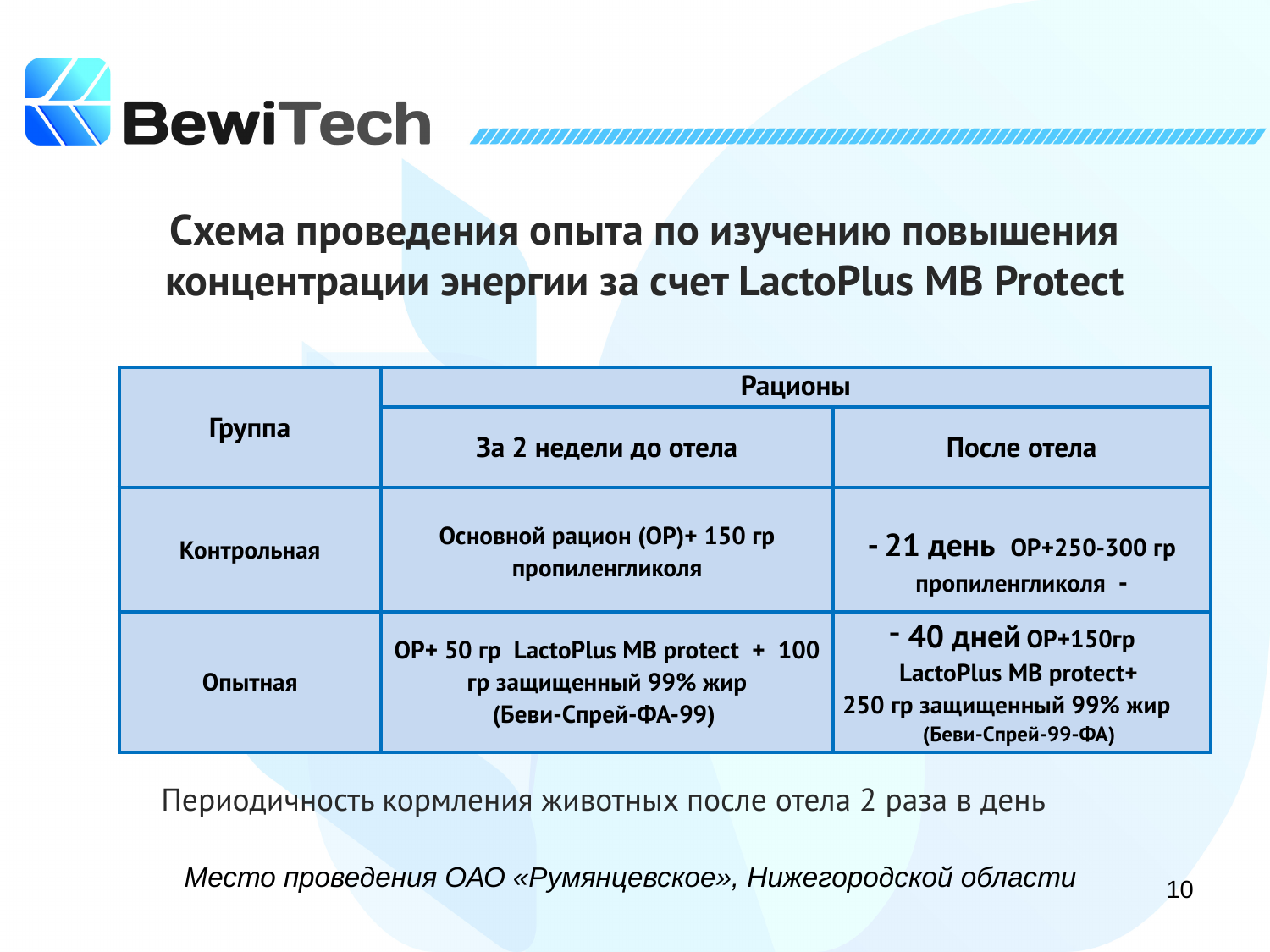

Схема проведения опыта по изучению повышения концентрации энергии за счет LactoPlus MB Protect
| Группа | Рационы |  |
| --- | --- | --- |
|  | За 2 недели до отела | После отела |
| Контрольная | Основной рацион (ОР)+ 150 гр пропиленгликоля | - 21 день ОР+250-300 гр пропиленгликоля - |
| Опытная | ОР+ 50 гр LactoPlus MB protect + 100 гр защищенный 99% жир (Беви-Спрей-ФА-99) | 40 дней ОР+150гр LactoPlus MB protect+ 250 гр защищенный 99% жир (Беви-Спрей-99-ФА) |
Периодичность кормления животных после отела 2 раза в день
Место проведения ОАО «Румянцевское», Нижегородской области
10